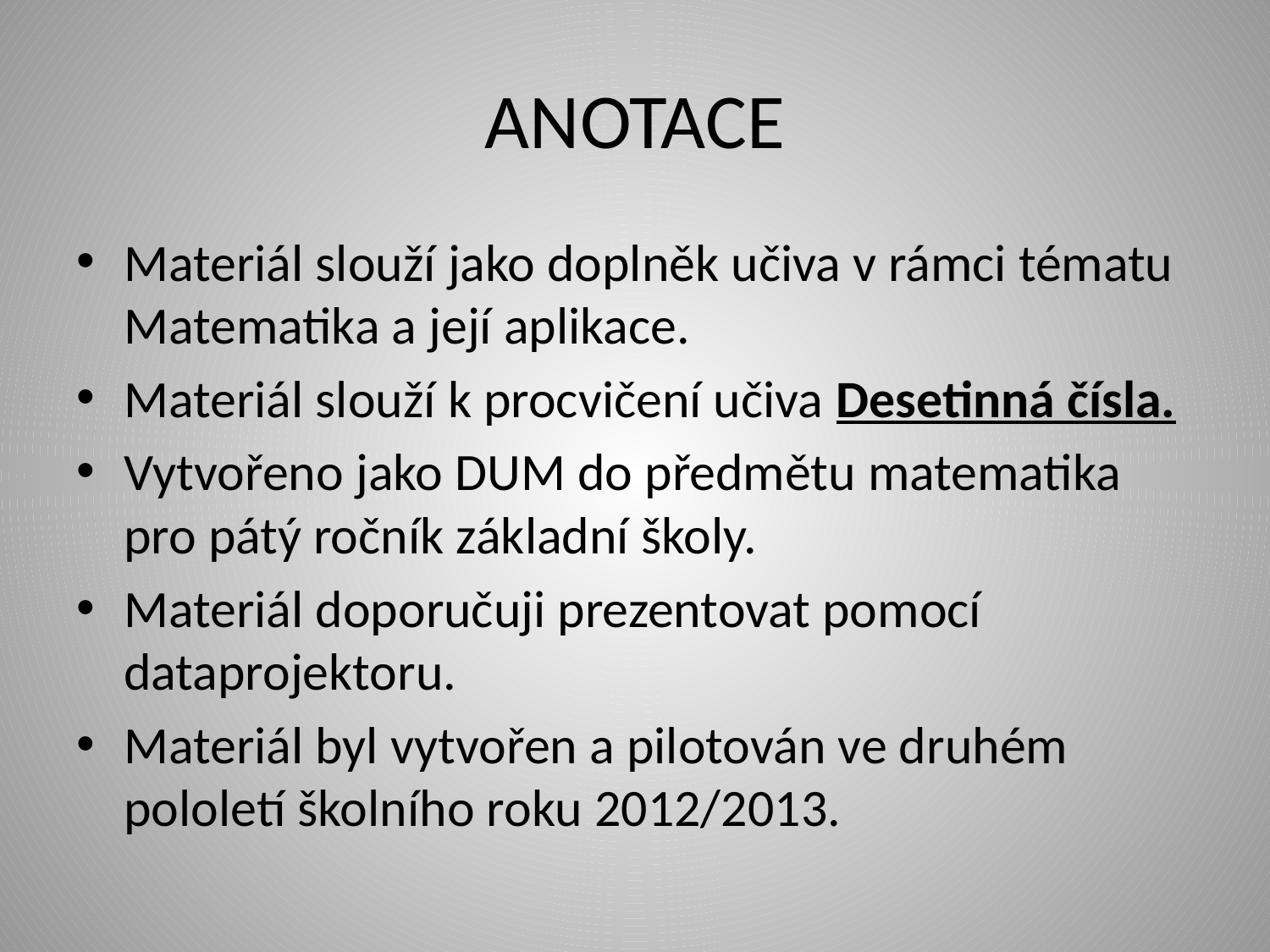

# ANOTACE
Materiál slouží jako doplněk učiva v rámci tématu Matematika a její aplikace.
Materiál slouží k procvičení učiva Desetinná čísla.
Vytvořeno jako DUM do předmětu matematika pro pátý ročník základní školy.
Materiál doporučuji prezentovat pomocí dataprojektoru.
Materiál byl vytvořen a pilotován ve druhém  pololetí školního roku 2012/2013.